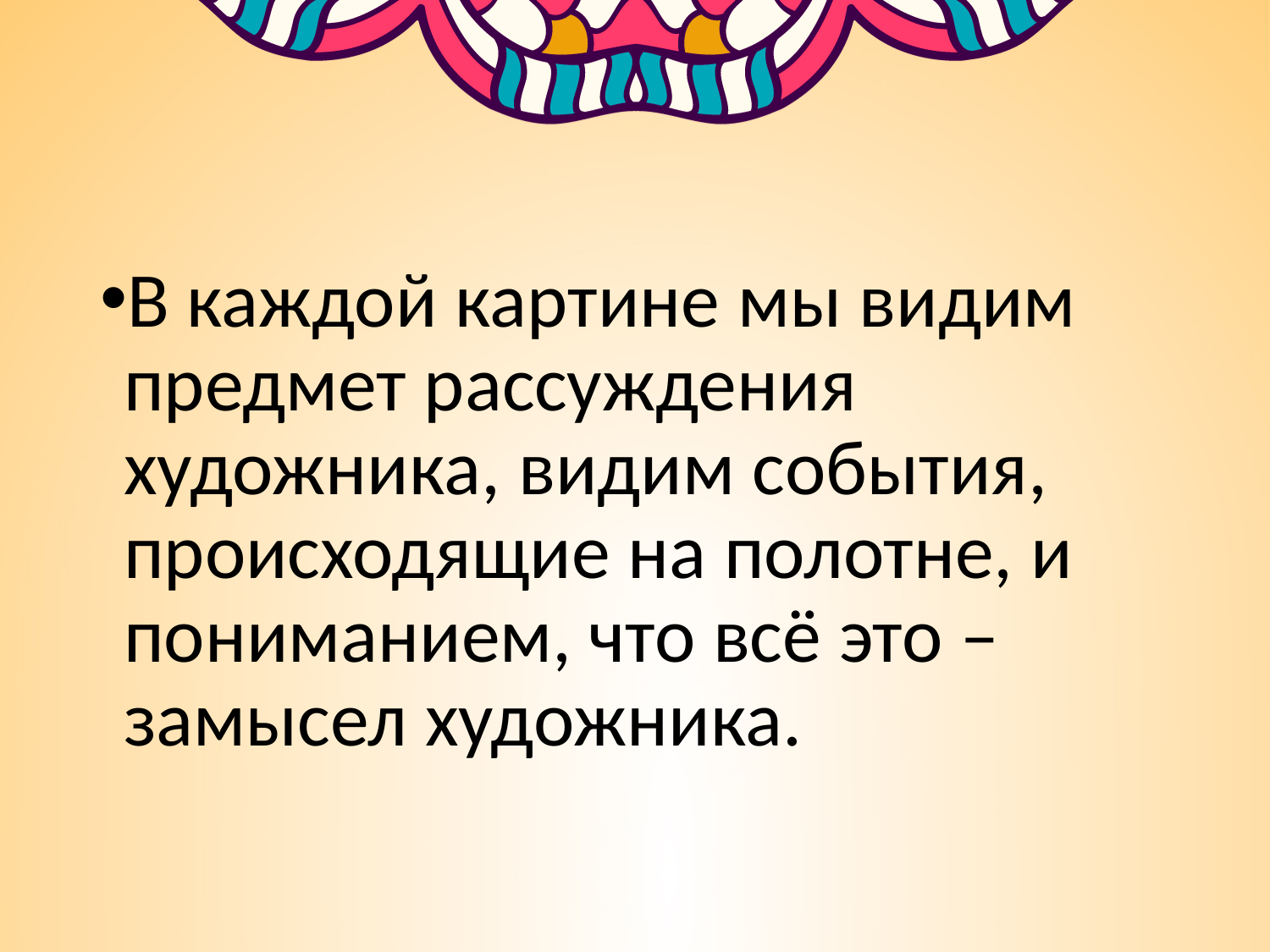

#
В каждой картине мы видим предмет рассуждения художника, видим события, происходящие на полотне, и пониманием, что всё это – замысел художника.